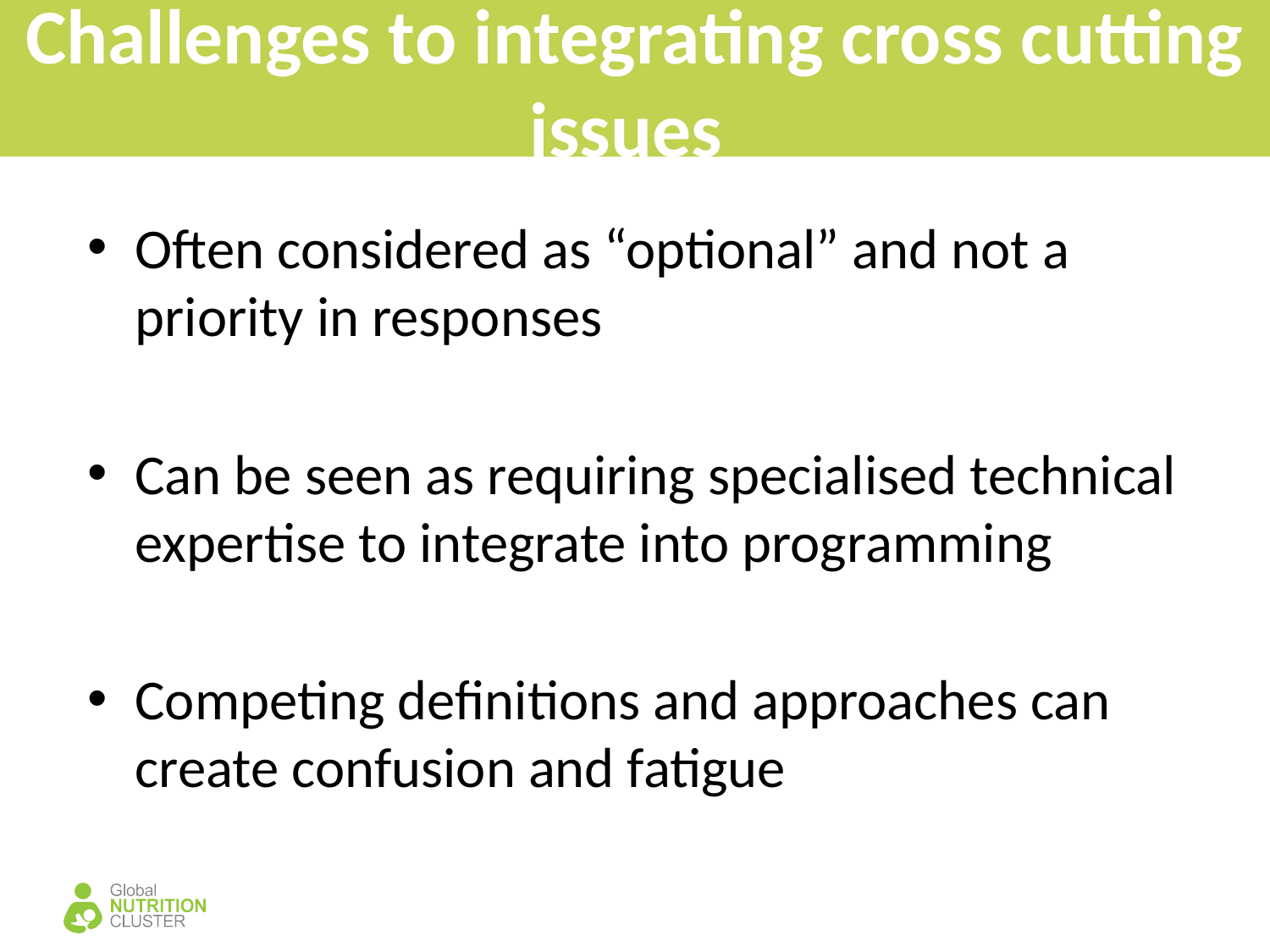

Challenges to integrating cross cutting issues
Often considered as “optional” and not a priority in responses

Can be seen as requiring specialised technical expertise to integrate into programming

Competing definitions and approaches can create confusion and fatigue